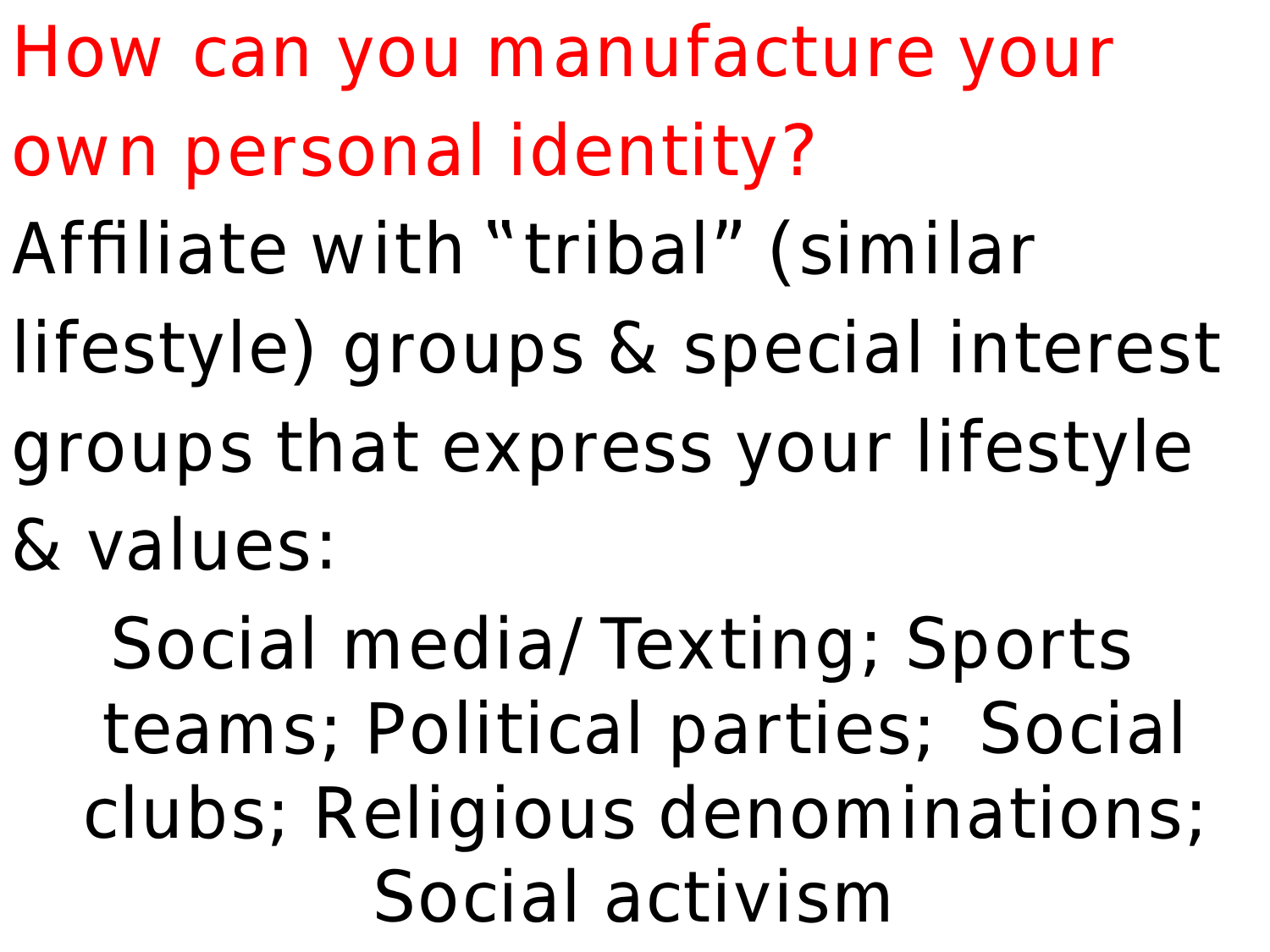

How can you manufacture your
own personal identity?
Affiliate with “tribal” (similar
lifestyle) groups & special interest
groups that express your lifestyle
& values:
Social media/Texting; Sports teams; Political parties;  Social clubs; Religious denominations; Social activism